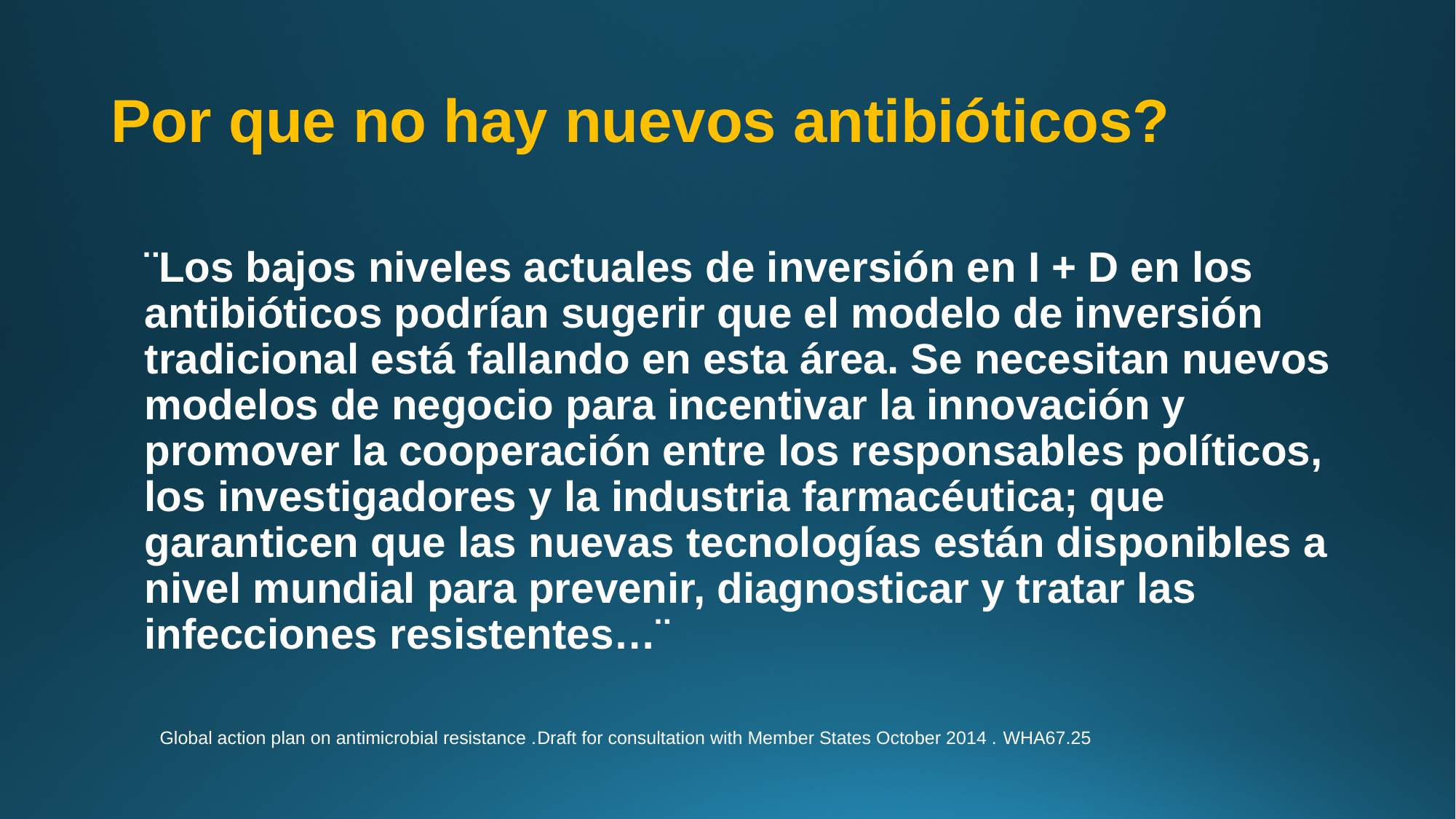

# Por que no hay nuevos antibióticos?
¨Los bajos niveles actuales de inversión en I + D en los antibióticos podrían sugerir que el modelo de inversión tradicional está fallando en esta área. Se necesitan nuevos modelos de negocio para incentivar la innovación y promover la cooperación entre los responsables políticos, los investigadores y la industria farmacéutica; que garanticen que las nuevas tecnologías están disponibles a nivel mundial para prevenir, diagnosticar y tratar las infecciones resistentes…¨
Global action plan on antimicrobial resistance .Draft for consultation with Member States October 2014 . WHA67.25